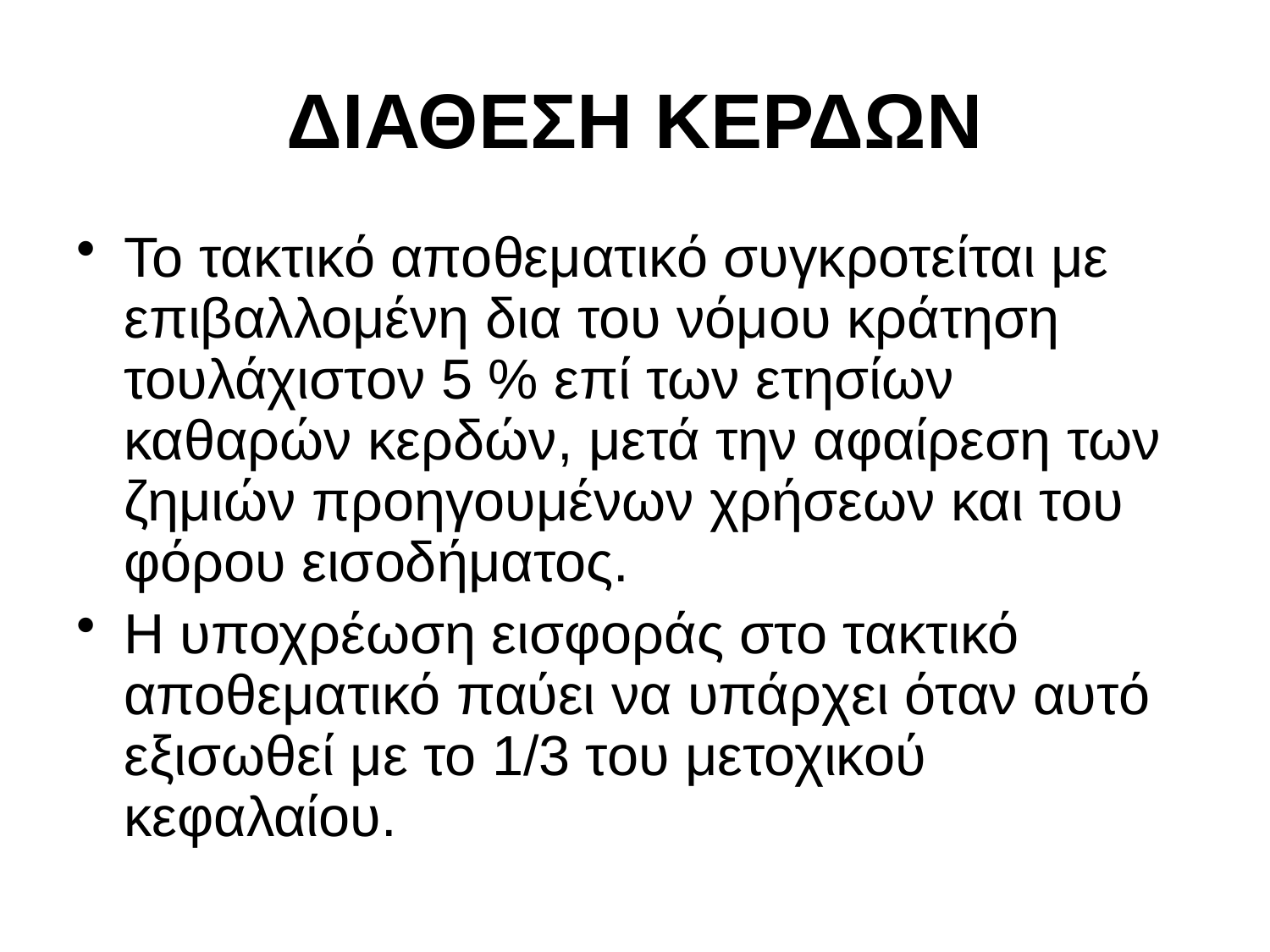

# ΔΙΑΘΕΣΗ ΚΕΡΔΩΝ
Το τακτικό αποθεματικό συγκροτείται με επιβαλλομένη δια του νόμου κράτηση τουλάχιστον 5 % επί των ετησίων καθαρών κερδών, μετά την αφαίρεση των ζημιών προηγουμένων χρήσεων και του φόρου εισοδήματος.
Η υποχρέωση εισφοράς στο τακτικό αποθεματικό παύει να υπάρχει όταν αυτό εξισωθεί με το 1/3 του μετοχικού κεφαλαίου.